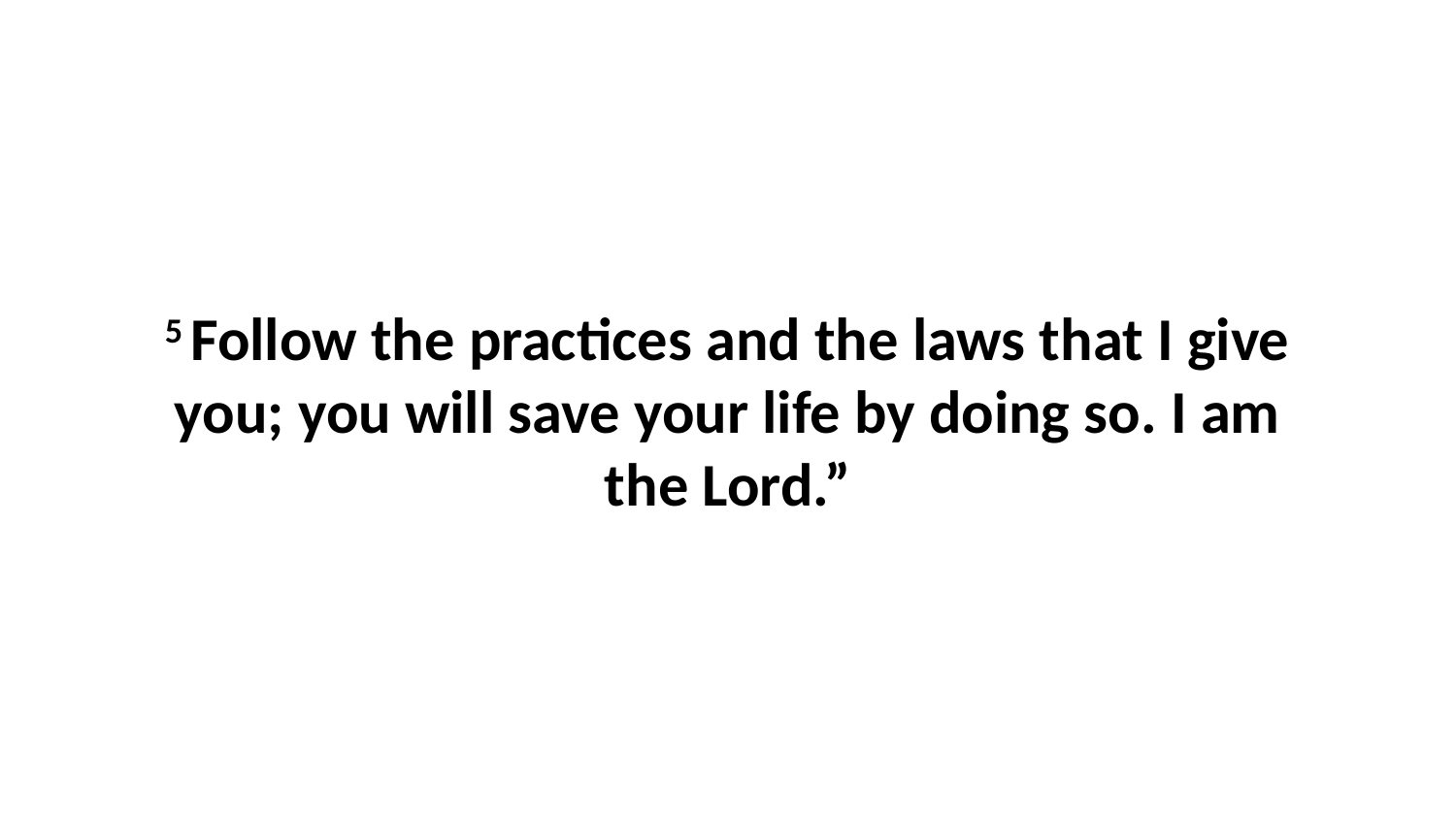

5 Follow the practices and the laws that I give you; you will save your life by doing so. I am the Lord.”